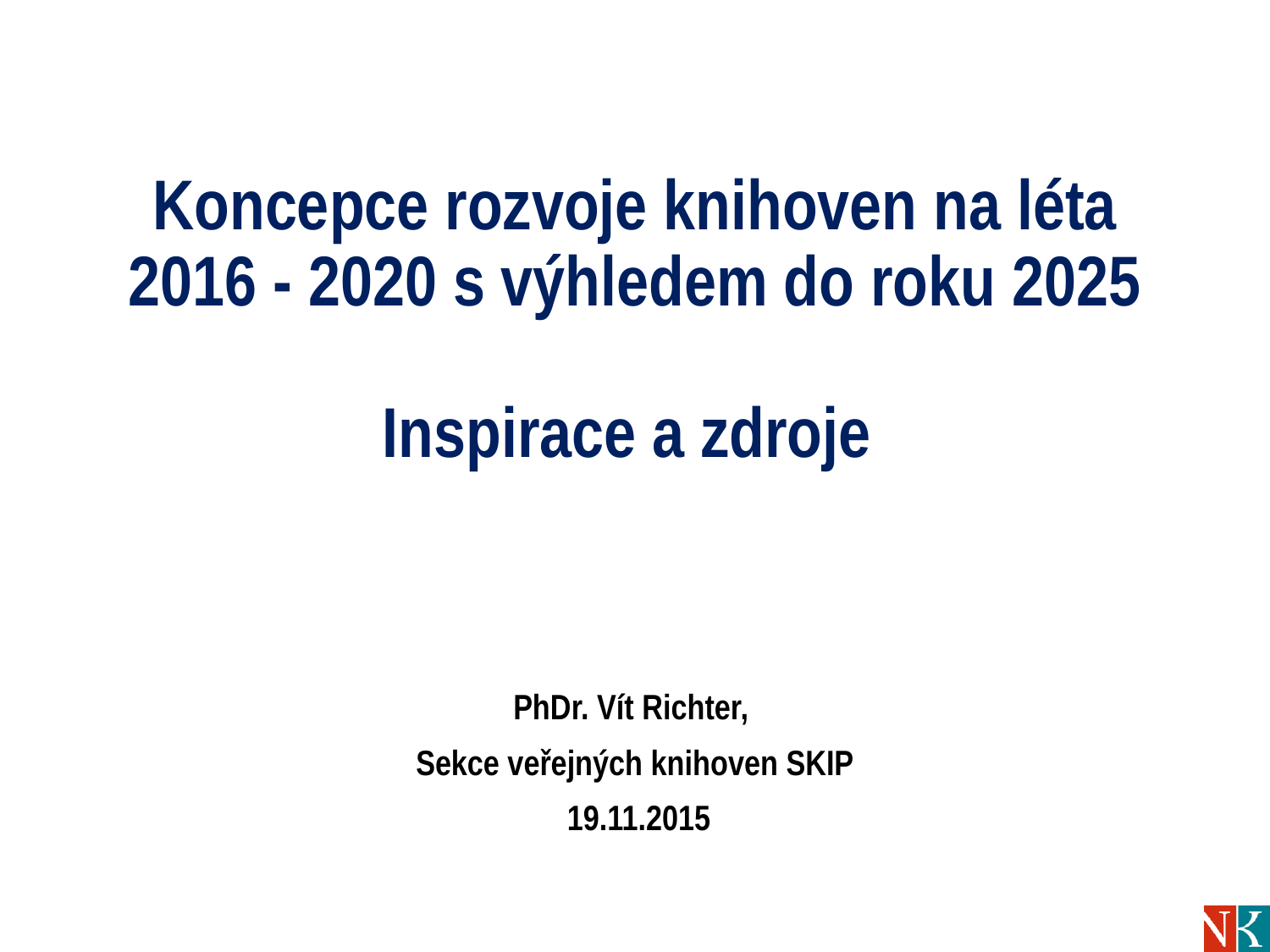

# Koncepce rozvoje knihoven na léta 2016 - 2020 s výhledem do roku 2025 Inspirace a zdroje

PhDr. Vít Richter,
Sekce veřejných knihoven SKIP
 19.11.2015